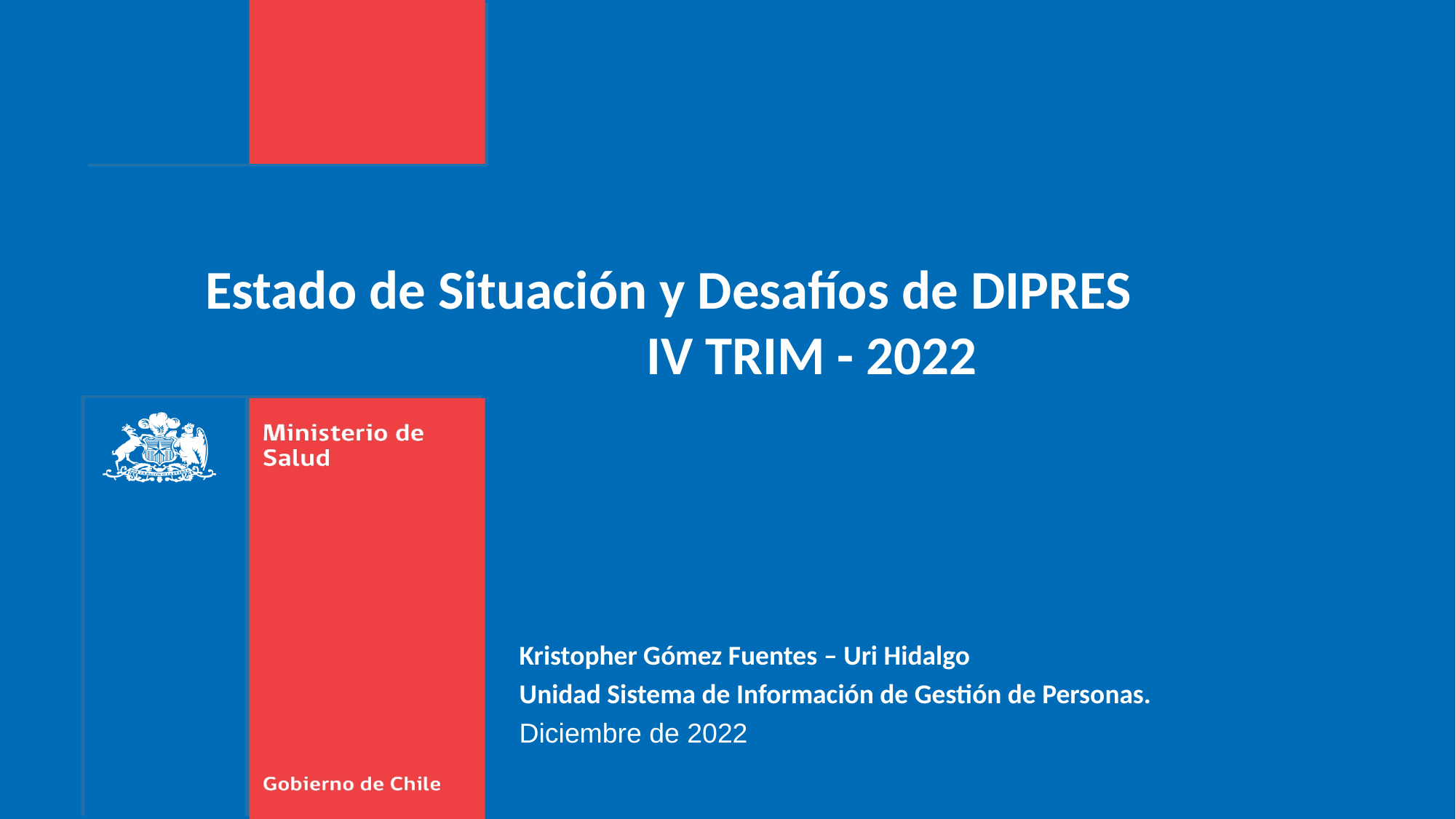

Estado de Situación y Desafíos de DIPRES
IV TRIM - 2022
Kristopher Gómez Fuentes – Uri Hidalgo
Unidad Sistema de Información de Gestión de Personas.
Diciembre de 2022